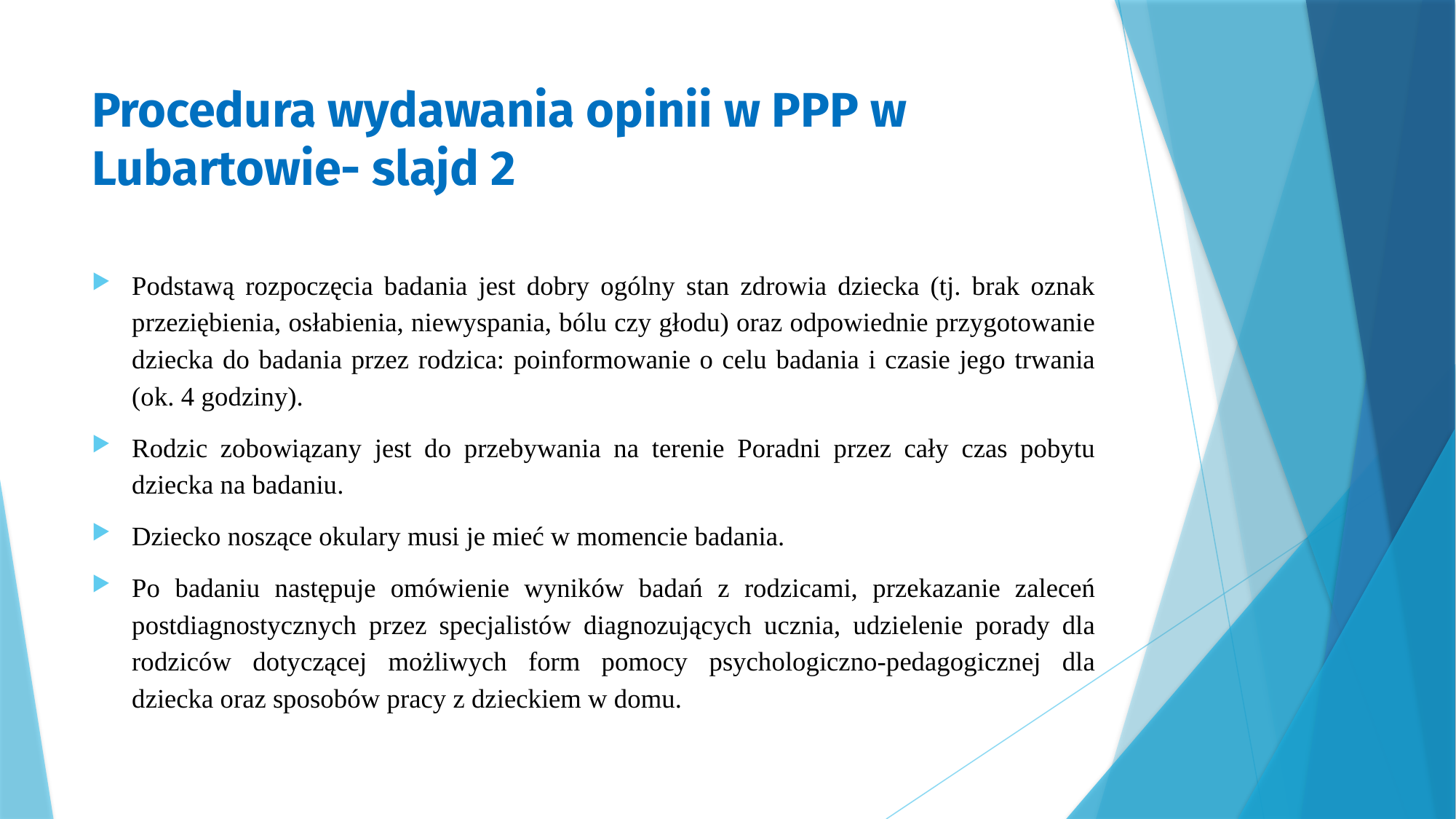

# Procedura wydawania opinii w PPP w Lubartowie- slajd 2
Podstawą rozpoczęcia badania jest dobry ogólny stan zdrowia dziecka (tj. brak oznak przeziębienia, osłabienia, niewyspania, bólu czy głodu) oraz odpowiednie przygotowanie dziecka do badania przez rodzica: poinformowanie o celu badania i czasie jego trwania (ok. 4 godziny).
Rodzic zobowiązany jest do przebywania na terenie Poradni przez cały czas pobytu dziecka na badaniu.
Dziecko noszące okulary musi je mieć w momencie badania.
Po badaniu następuje omówienie wyników badań z rodzicami, przekazanie zaleceń postdiagnostycznych przez specjalistów diagnozujących ucznia, udzielenie porady dla rodziców dotyczącej możliwych form pomocy psychologiczno-pedagogicznej dla dziecka oraz sposobów pracy z dzieckiem w domu.